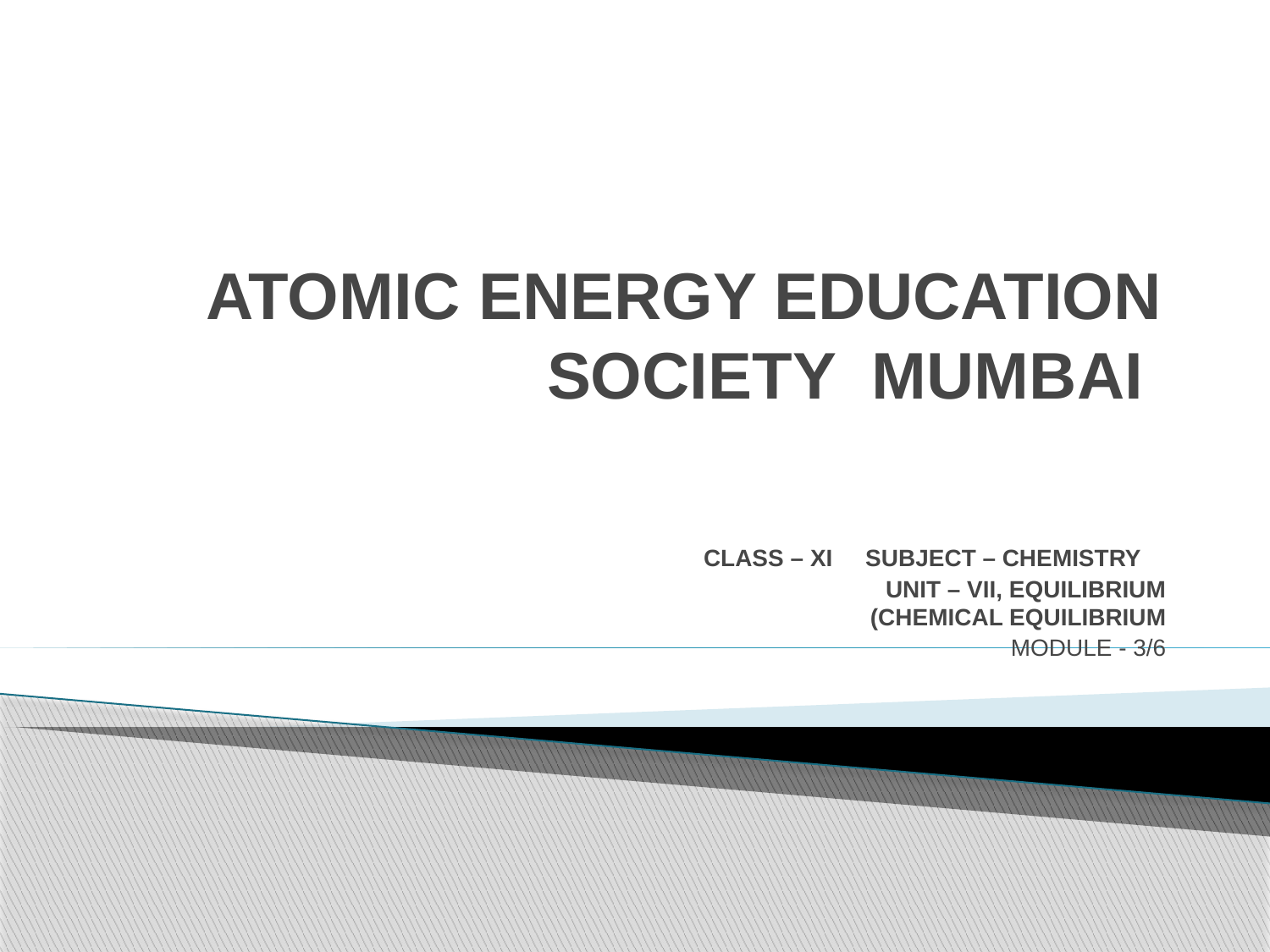

# ATOMIC ENERGY EDUCATION SOCIETY  MUMBAI

CLASS – XI     SUBJECT – CHEMISTRY
UNIT – VII, EQUILIBRIUM
(CHEMICAL EQUILIBRIUM
MODULE - 3/6